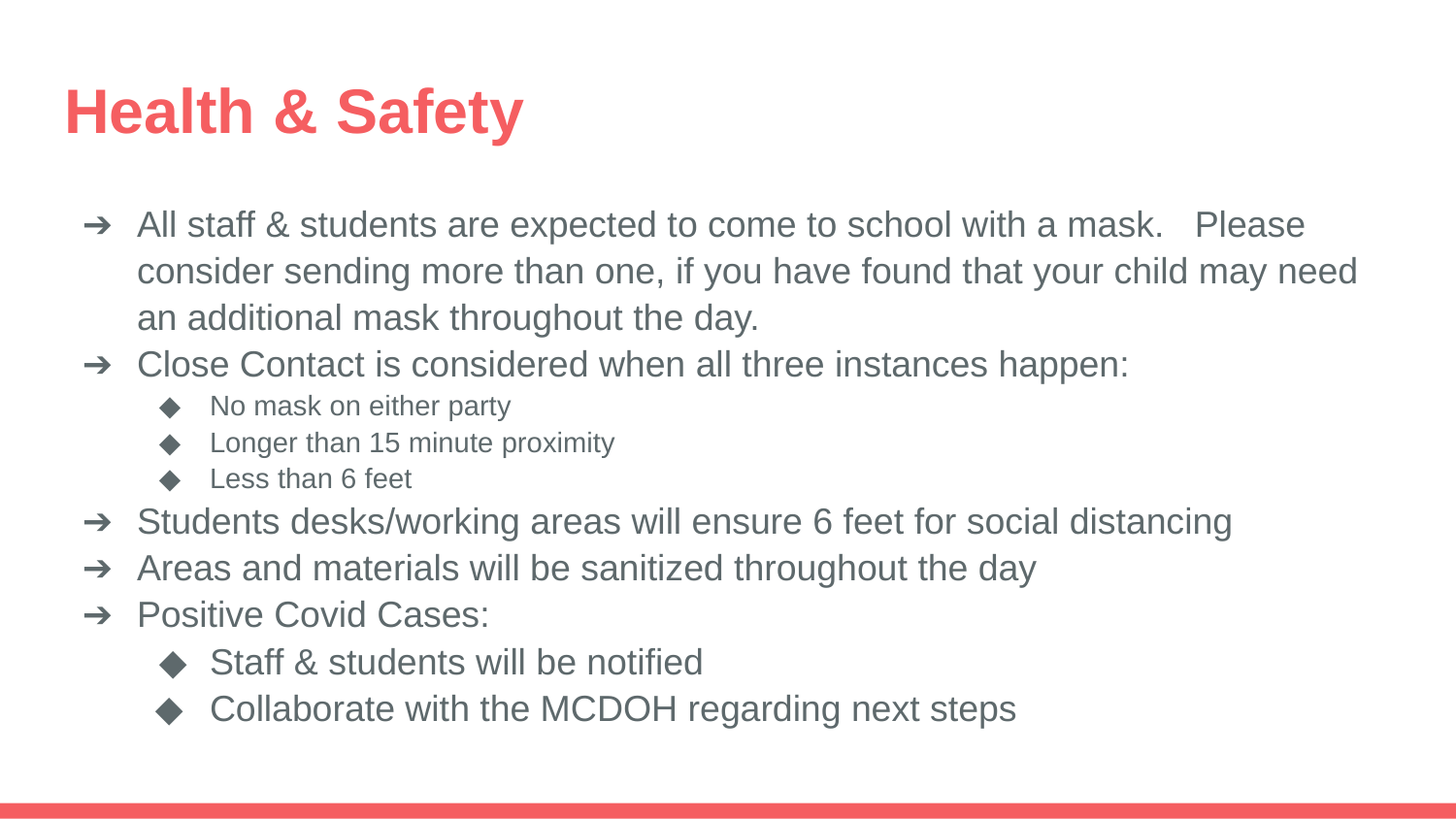

# Health & Safety
All staff & students are expected to come to school with a mask.   Please consider sending more than one, if you have found that your child may need an additional mask throughout the day.
Close Contact is considered when all three instances happen:
No mask on either party
Longer than 15 minute proximity
Less than 6 feet
Students desks/working areas will ensure 6 feet for social distancing
Areas and materials will be sanitized throughout the day
Positive Covid Cases:
Staff & students will be notified
Collaborate with the MCDOH regarding next steps